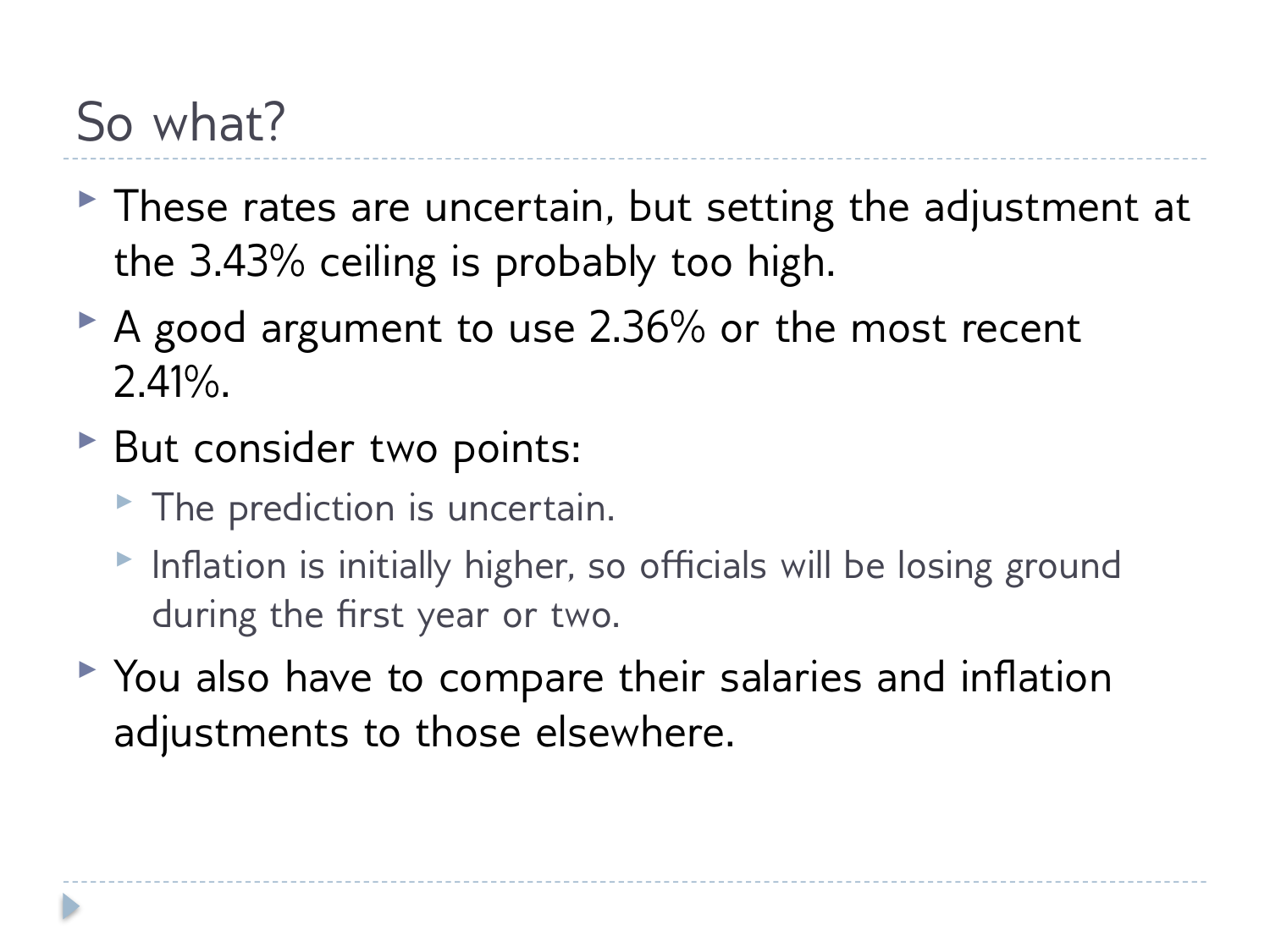

# So what?
These rates are uncertain, but setting the adjustment at the 3.43% ceiling is probably too high.
A good argument to use 2.36% or the most recent 2.41%.
But consider two points:
The prediction is uncertain.
Inflation is initially higher, so officials will be losing ground during the first year or two.
You also have to compare their salaries and inflation adjustments to those elsewhere.